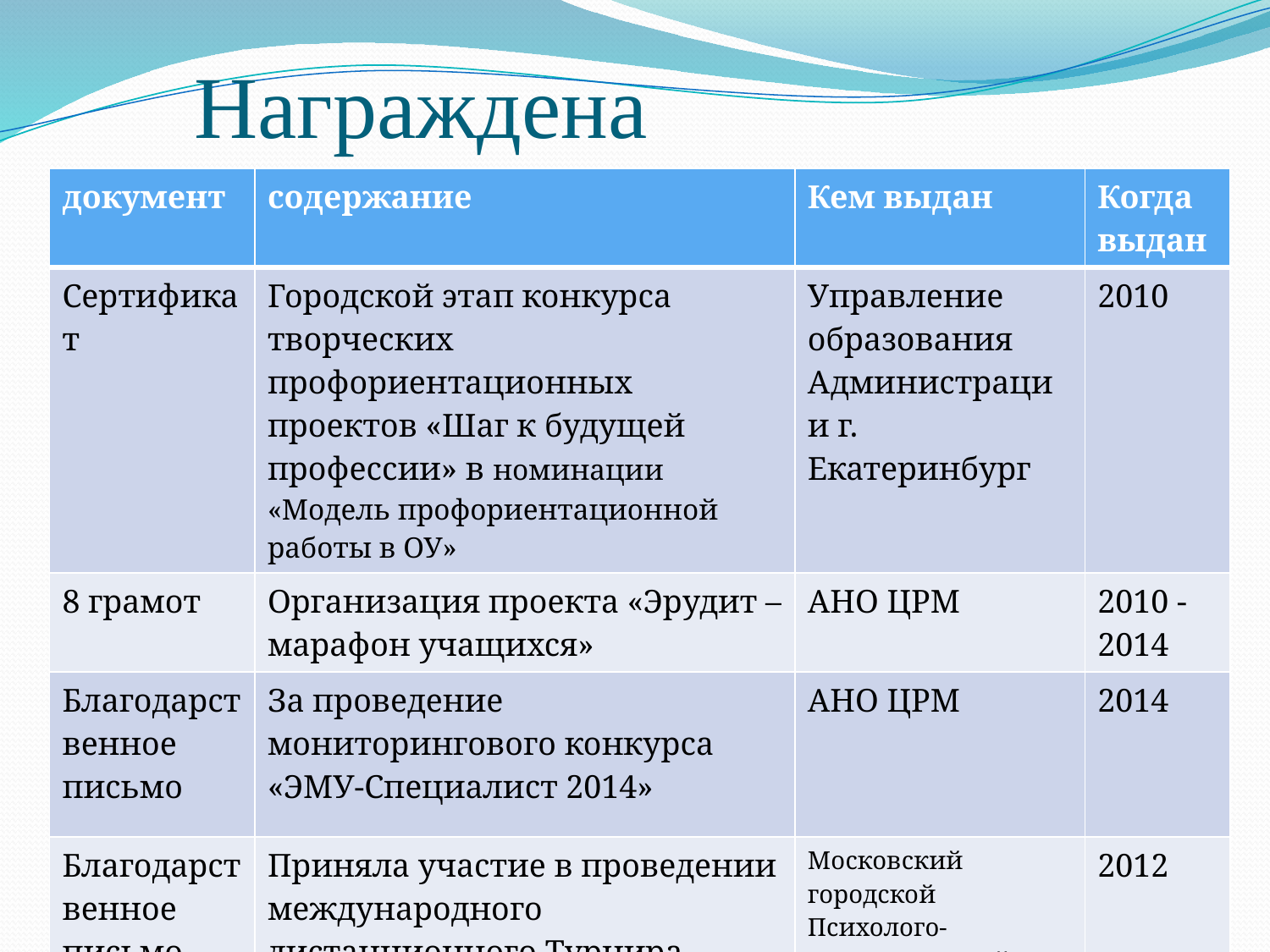

# Награждена
| документ | содержание | Кем выдан | Когда выдан |
| --- | --- | --- | --- |
| Сертификат | Городской этап конкурса творческих профориентационных проектов «Шаг к будущей профессии» в номинации «Модель профориентационной работы в ОУ» | Управление образования Администрации г. Екатеринбург | 2010 |
| 8 грамот | Организация проекта «Эрудит – марафон учащихся» | АНО ЦРМ | 2010 - 2014 |
| Благодарственное письмо | За проведение мониторингового конкурса «ЭМУ-Специалист 2014» | АНО ЦРМ | 2014 |
| Благодарственное письмо | Приняла участие в проведении международного дистанционного Турнира первоклассников-2012 и выражает ей признательность за подготовку Лауреата | Московский городской Психолого-педагогический университет ФГБОУ ВПО « НИСПТР» | 2012 |